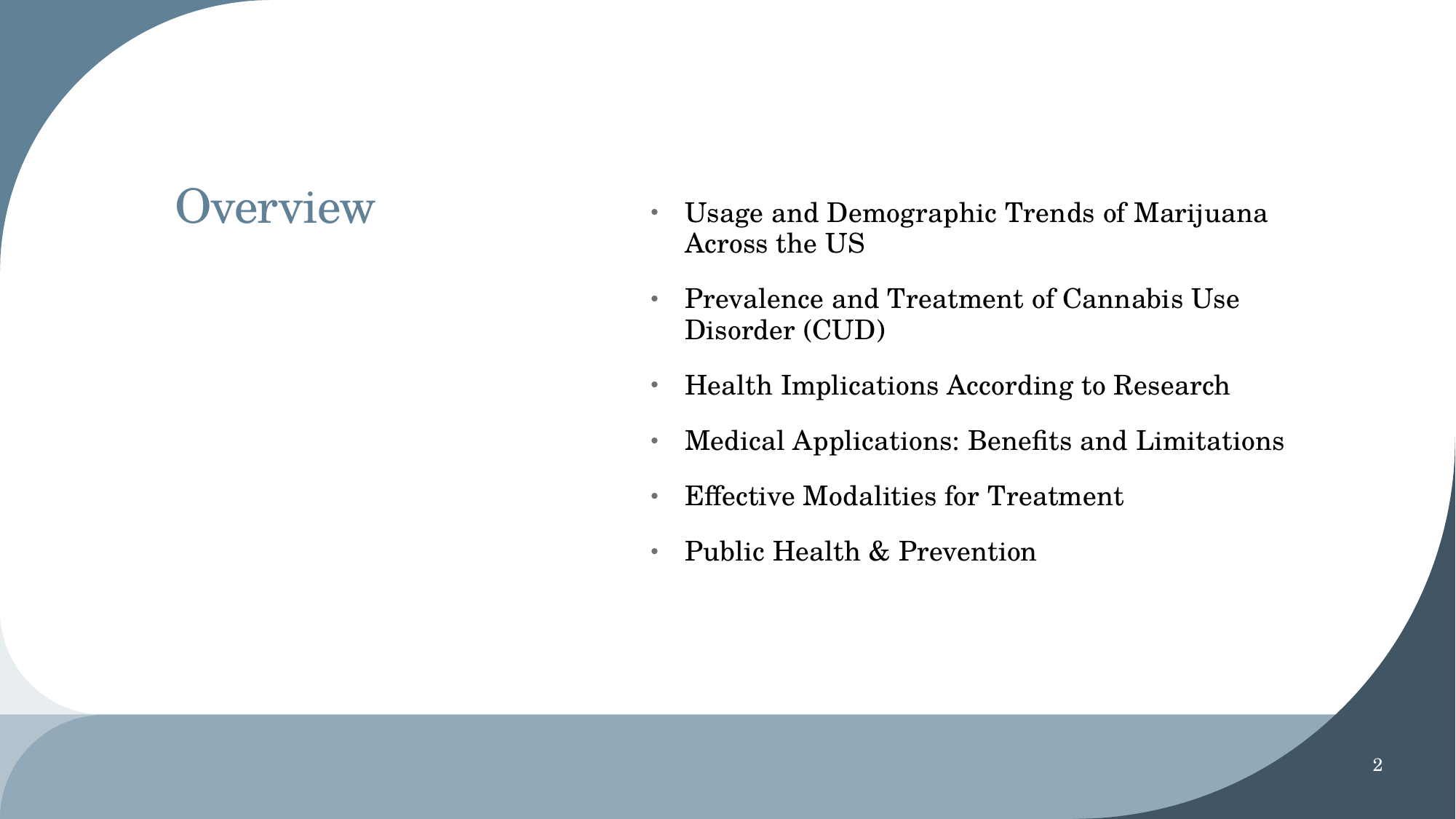

Usage and Demographic Trends of Marijuana Across the US
Prevalence and Treatment of Cannabis Use Disorder (CUD)
Health Implications According to Research
Medical Applications: Benefits and Limitations
Effective Modalities for Treatment
Public Health & Prevention
# Overview
2